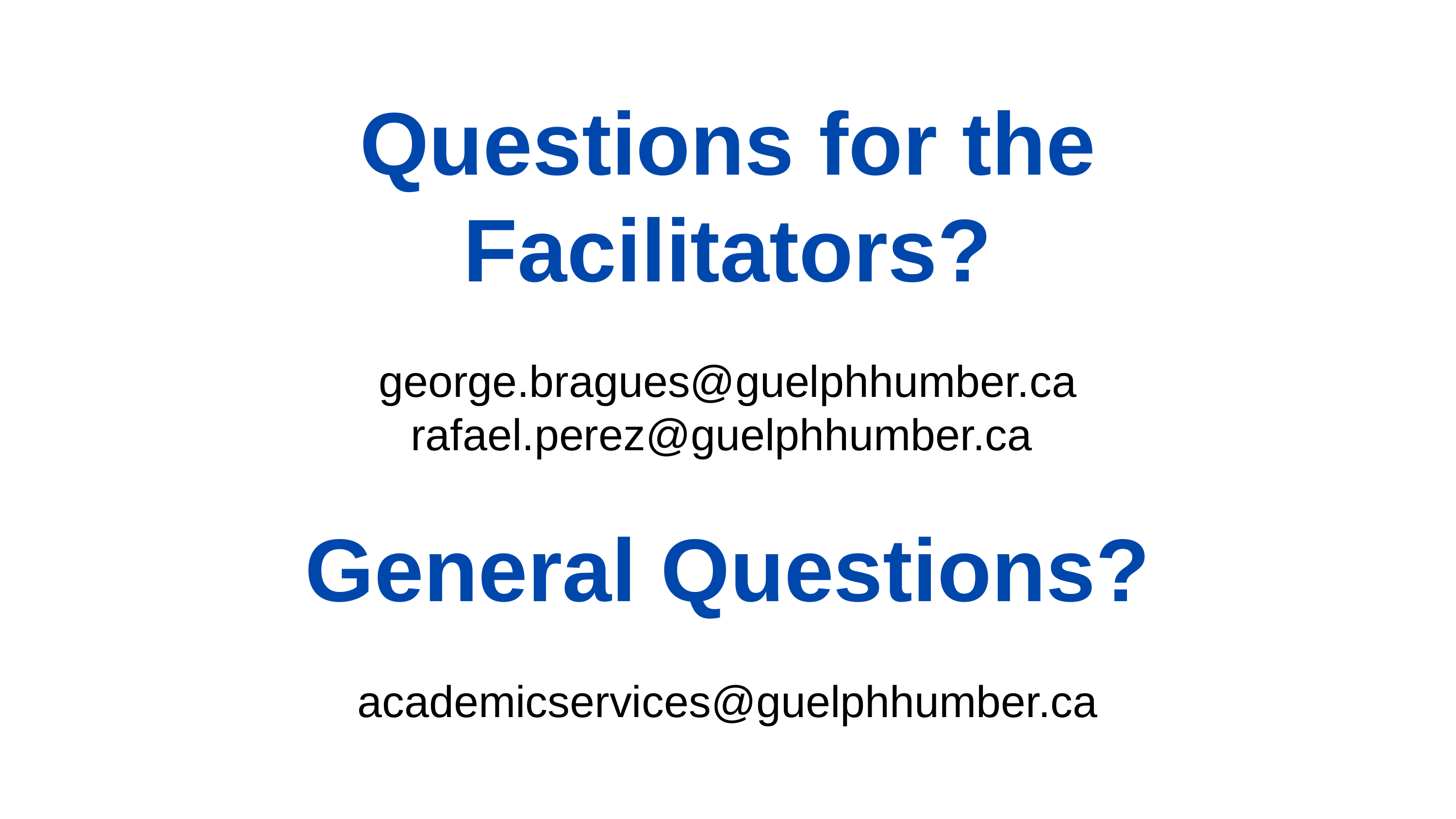

Questions for the Facilitators?

george.bragues@guelphhumber.ca
rafael.perez@guelphhumber.ca

General Questions?

academicservices@guelphhumber.ca